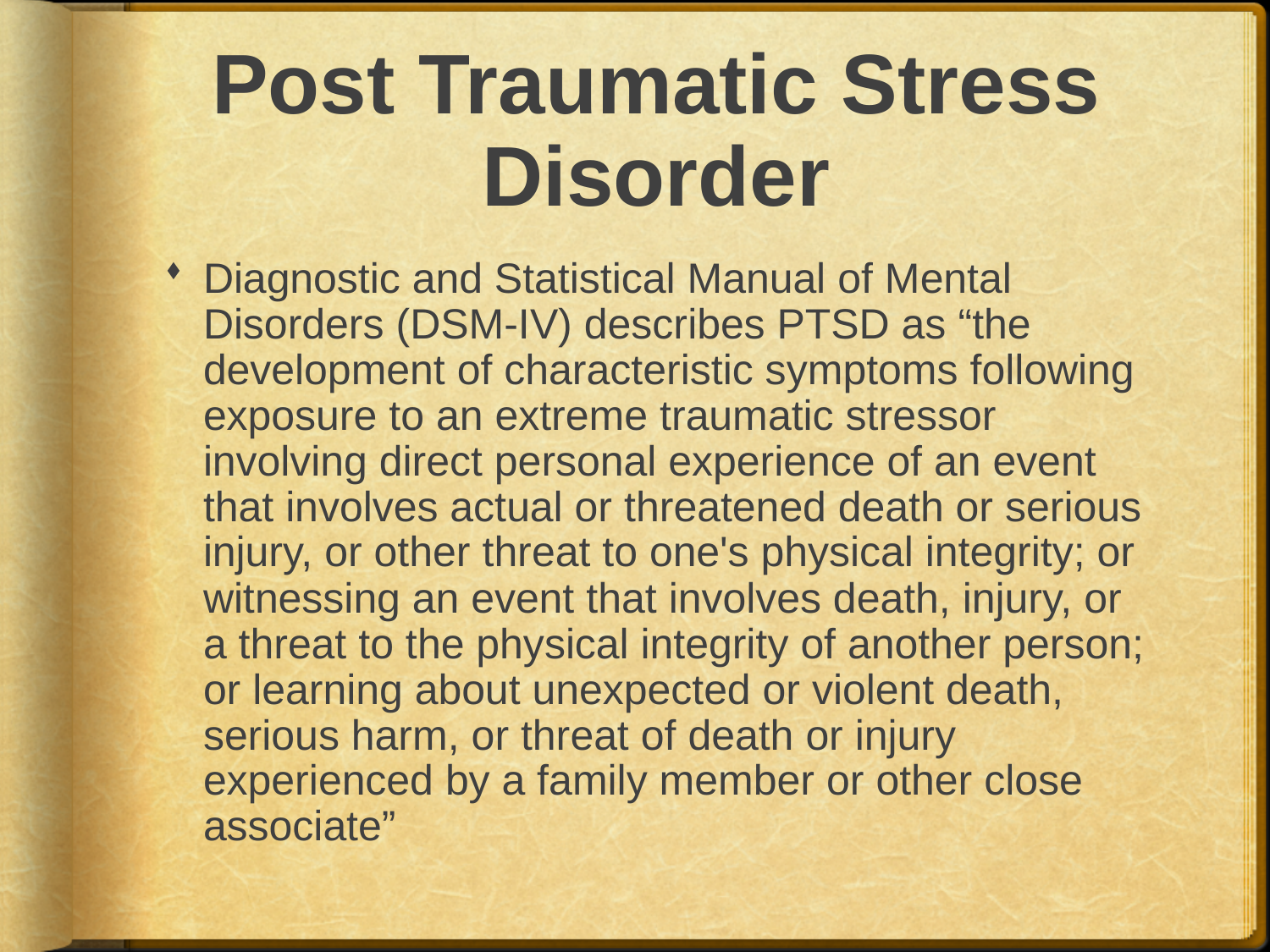

# Post Traumatic Stress Disorder
Diagnostic and Statistical Manual of Mental Disorders (DSM-IV) describes PTSD as “the development of characteristic symptoms following exposure to an extreme traumatic stressor involving direct personal experience of an event that involves actual or threatened death or serious injury, or other threat to one's physical integrity; or witnessing an event that involves death, injury, or a threat to the physical integrity of another person; or learning about unexpected or violent death, serious harm, or threat of death or injury experienced by a family member or other close associate”